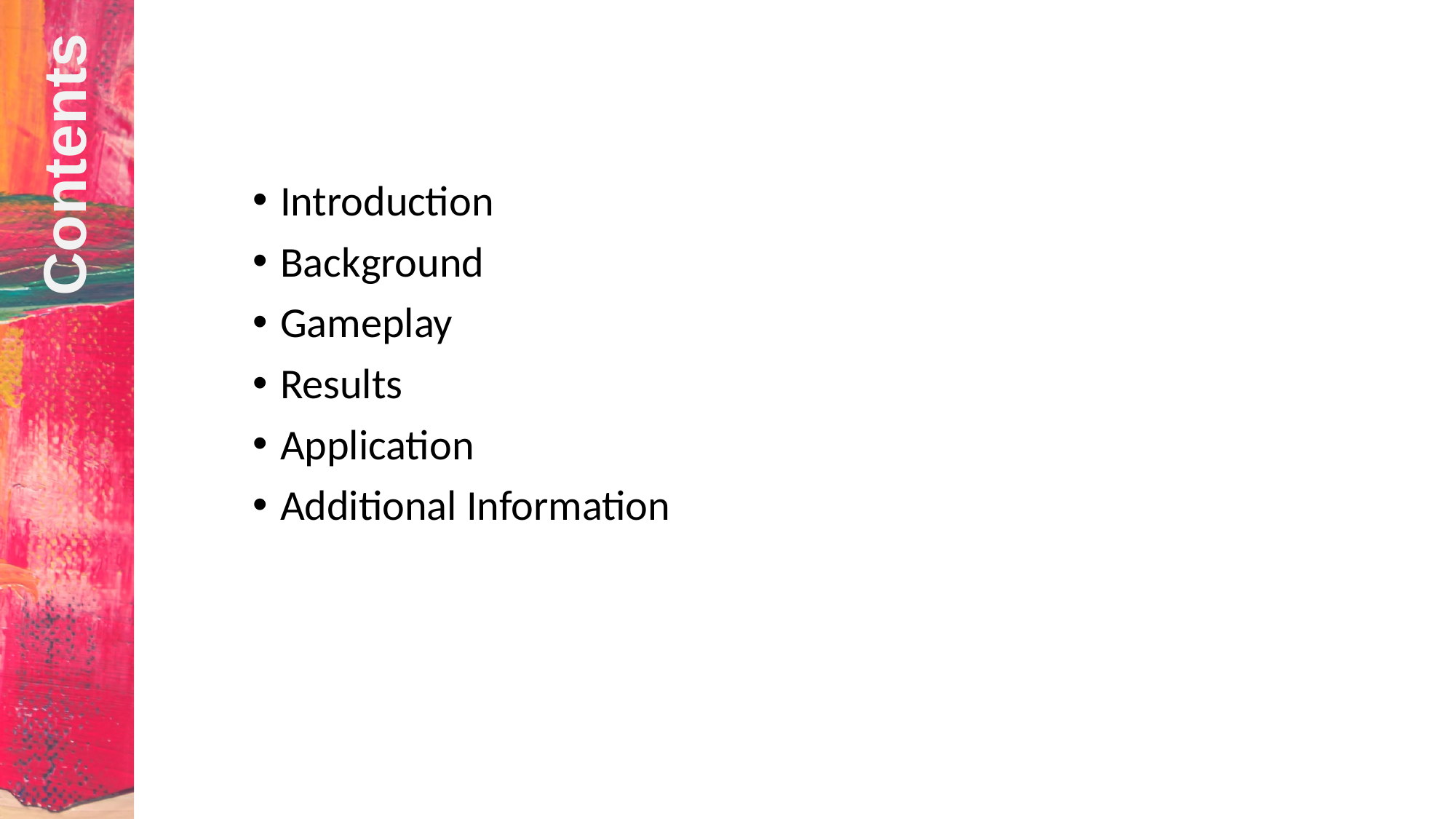

Introduction
Background
Gameplay
Results
Application
Additional Information
# Contents